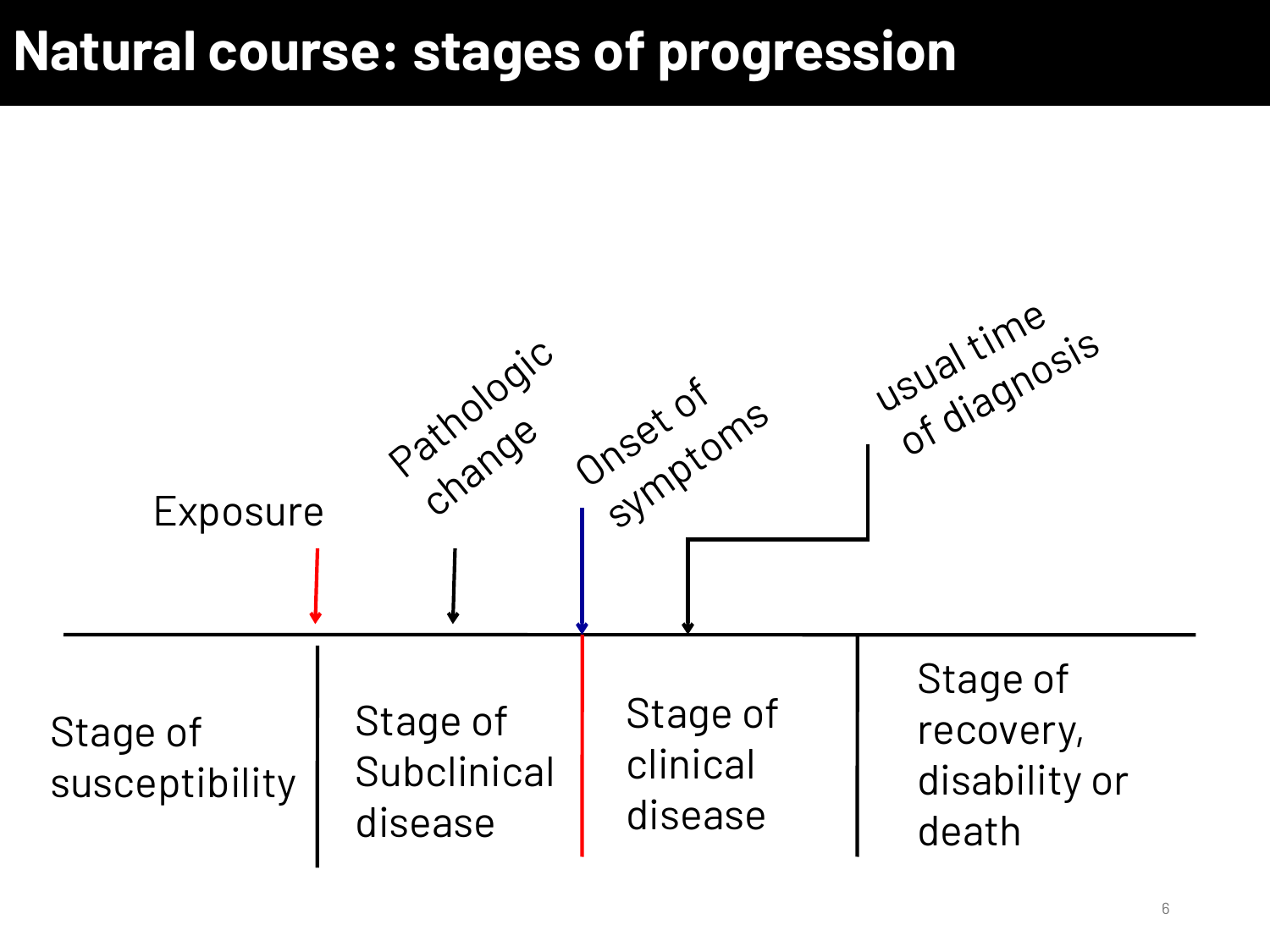

# Natural course: stages of progression
usual time
of diagnosis
Onset of
symptoms
Pathologic
change
Exposure
Stage of recovery,
disability or
death
Stage of clinical
disease
Stage of
Subclinical
disease
Stage of
susceptibility
6